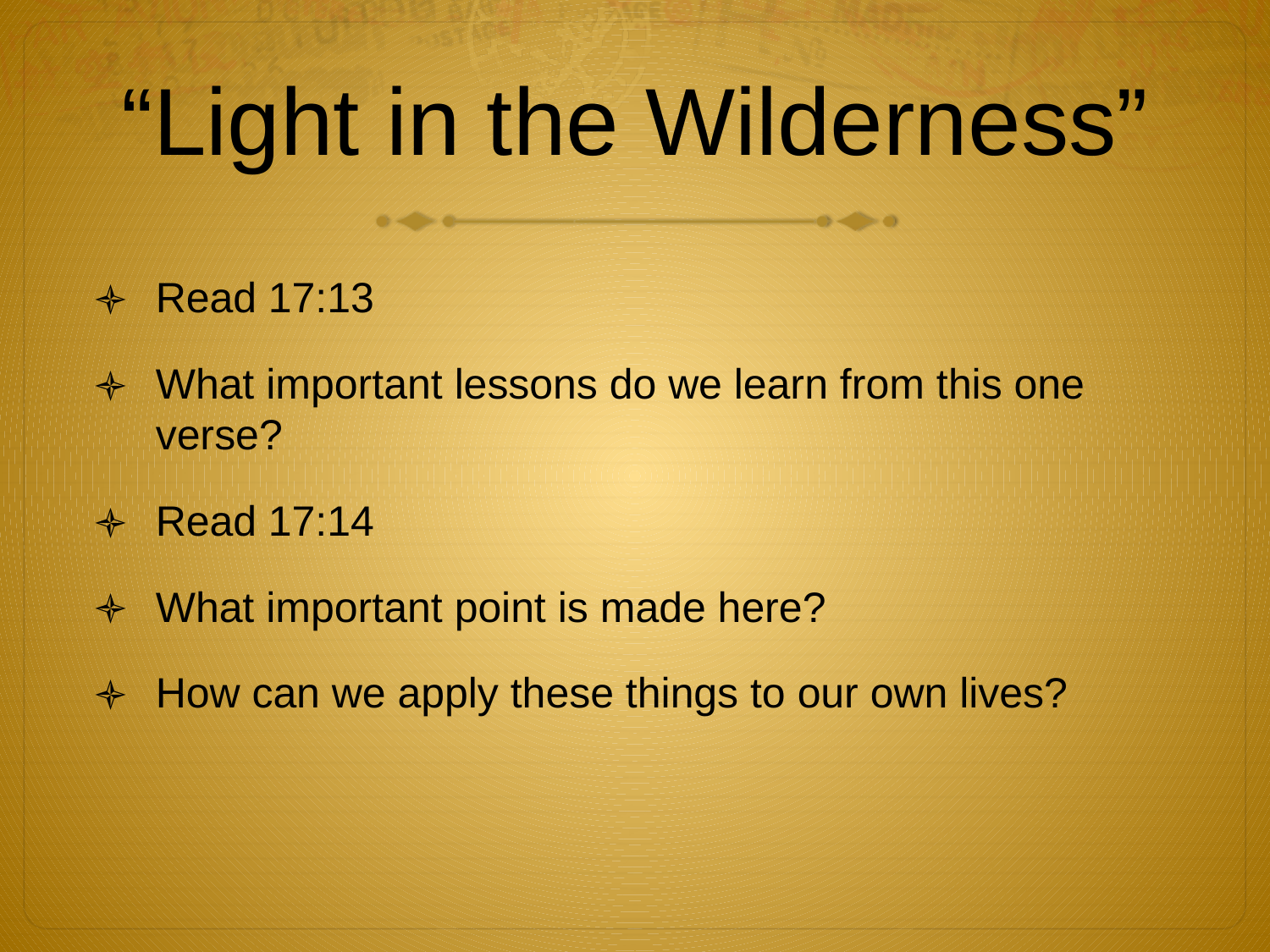

# “Light in the Wilderness”
Read 17:13
What important lessons do we learn from this one verse?
Read 17:14
What important point is made here?
How can we apply these things to our own lives?